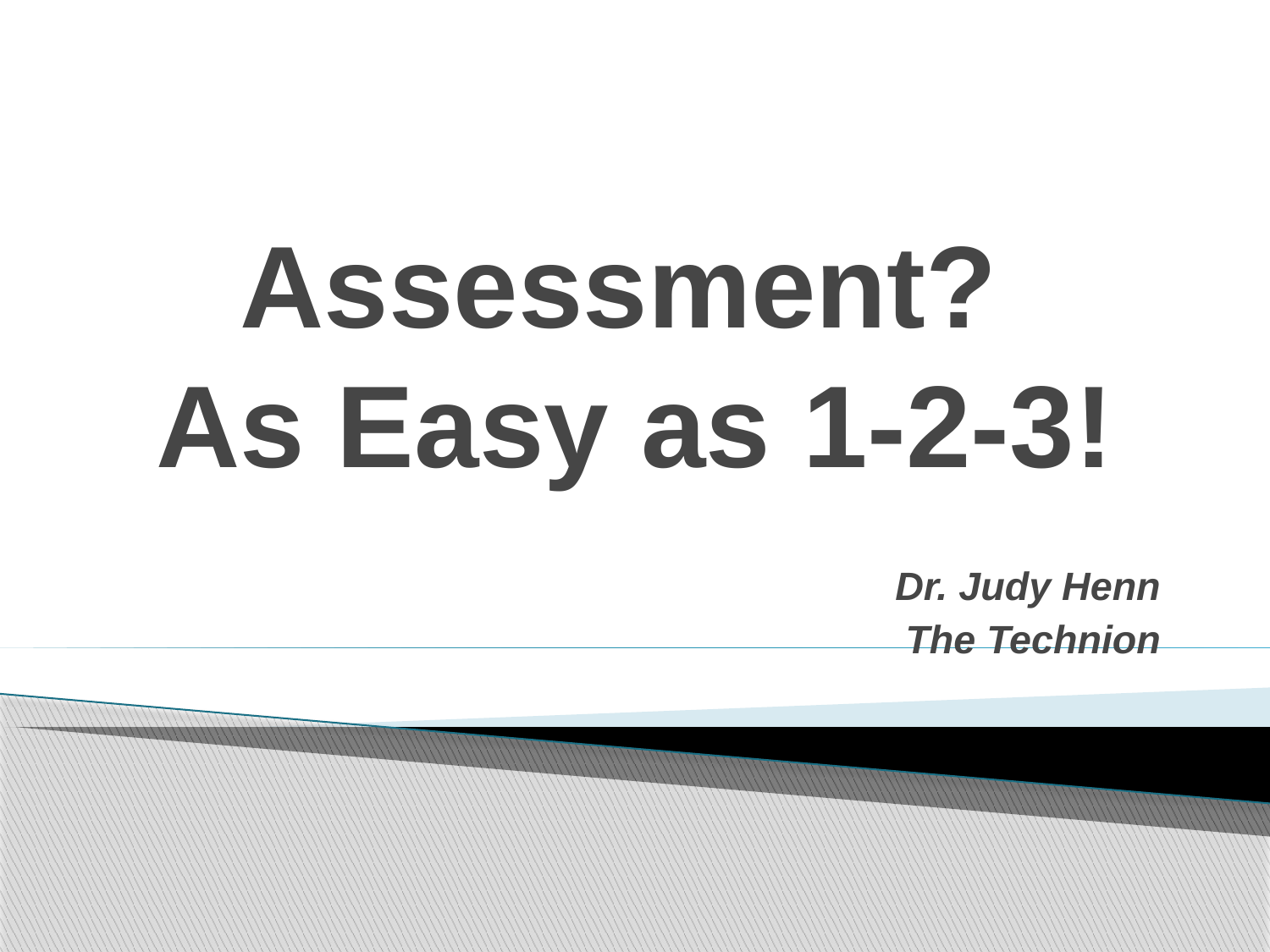

# Assessment? As Easy as 1-2-3!

Dr. Judy Henn
The Technion